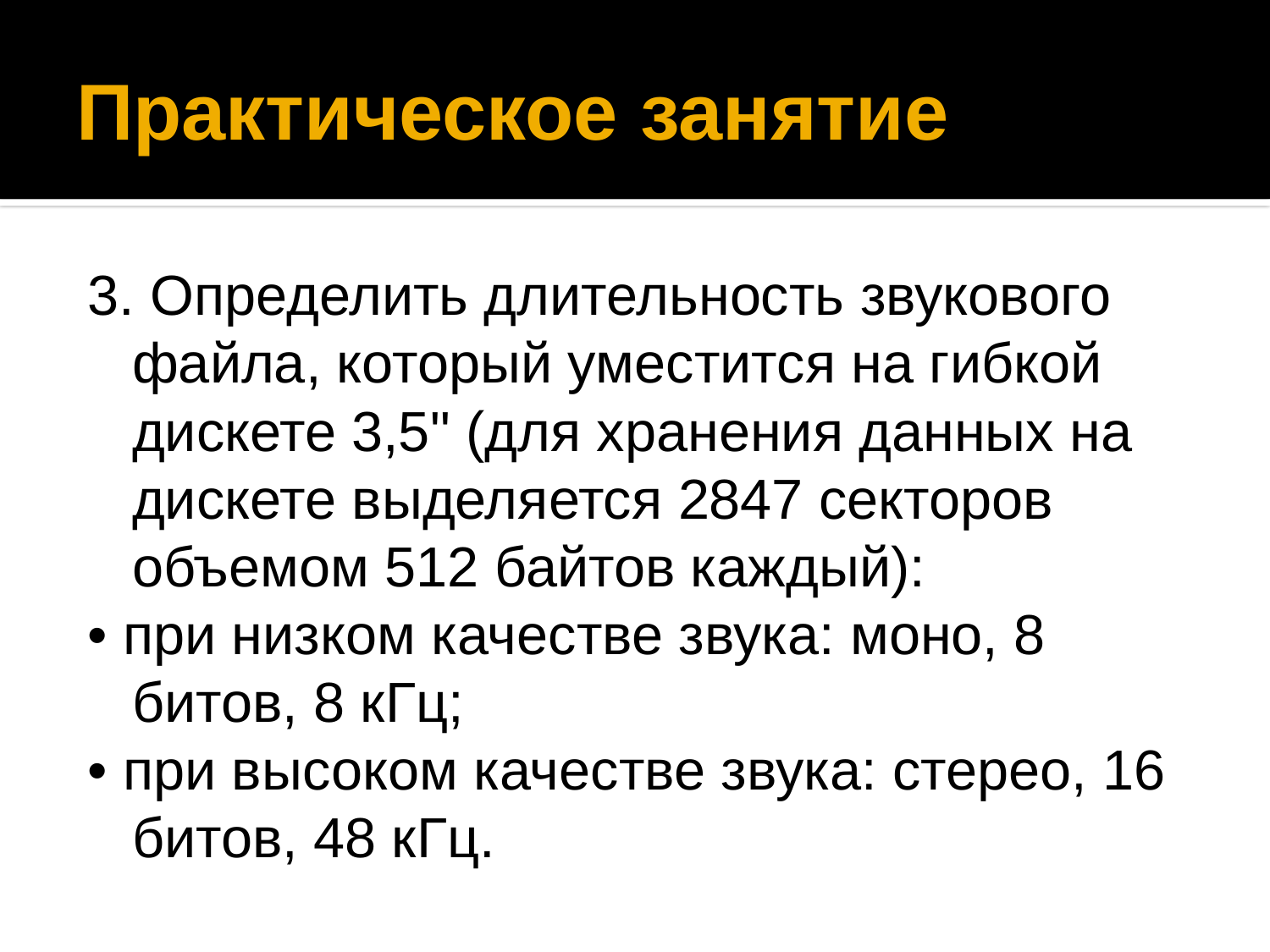

# Практическое занятие
3. Определить длительность звукового файла, который уместится на гибкой дискете 3,5" (для хранения данных на дискете выделяется 2847 секторов объемом 512 байтов каждый):
• при низком качестве звука: моно, 8 битов, 8 кГц;
• при высоком качестве звука: стерео, 16 битов, 48 кГц.